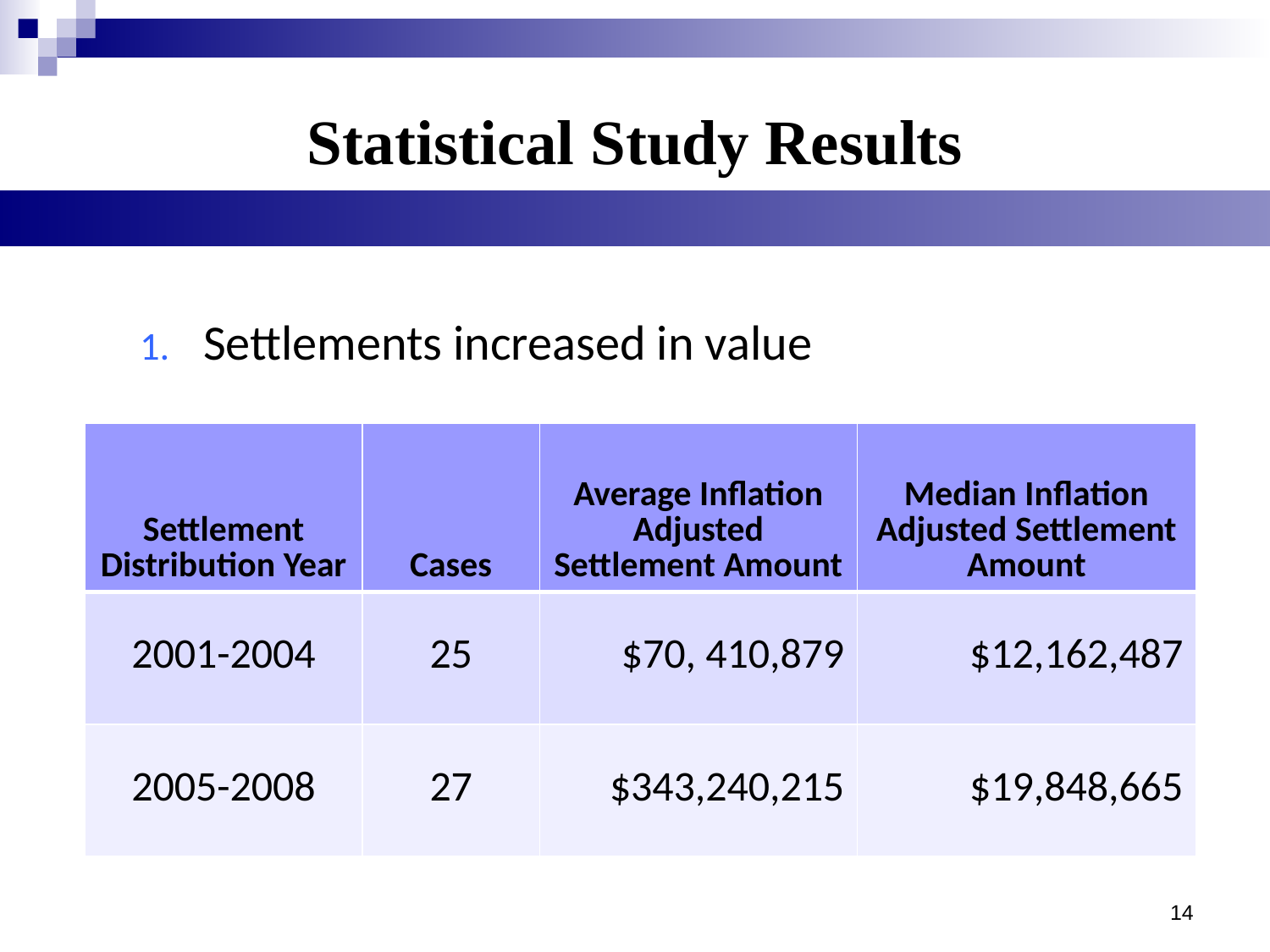

# Statistical Study Results

Settlements increased in value

| Settlement Distribution Year | Cases | Average Inflation Adjusted Settlement Amount | Median Inflation Adjusted Settlement Amount |
| --- | --- | --- | --- |
| 2001-2004 | 25 | $70, 410,879 | $12,162,487 |
| 2005-2008 | 27 | $343,240,215 | $19,848,665 |
14